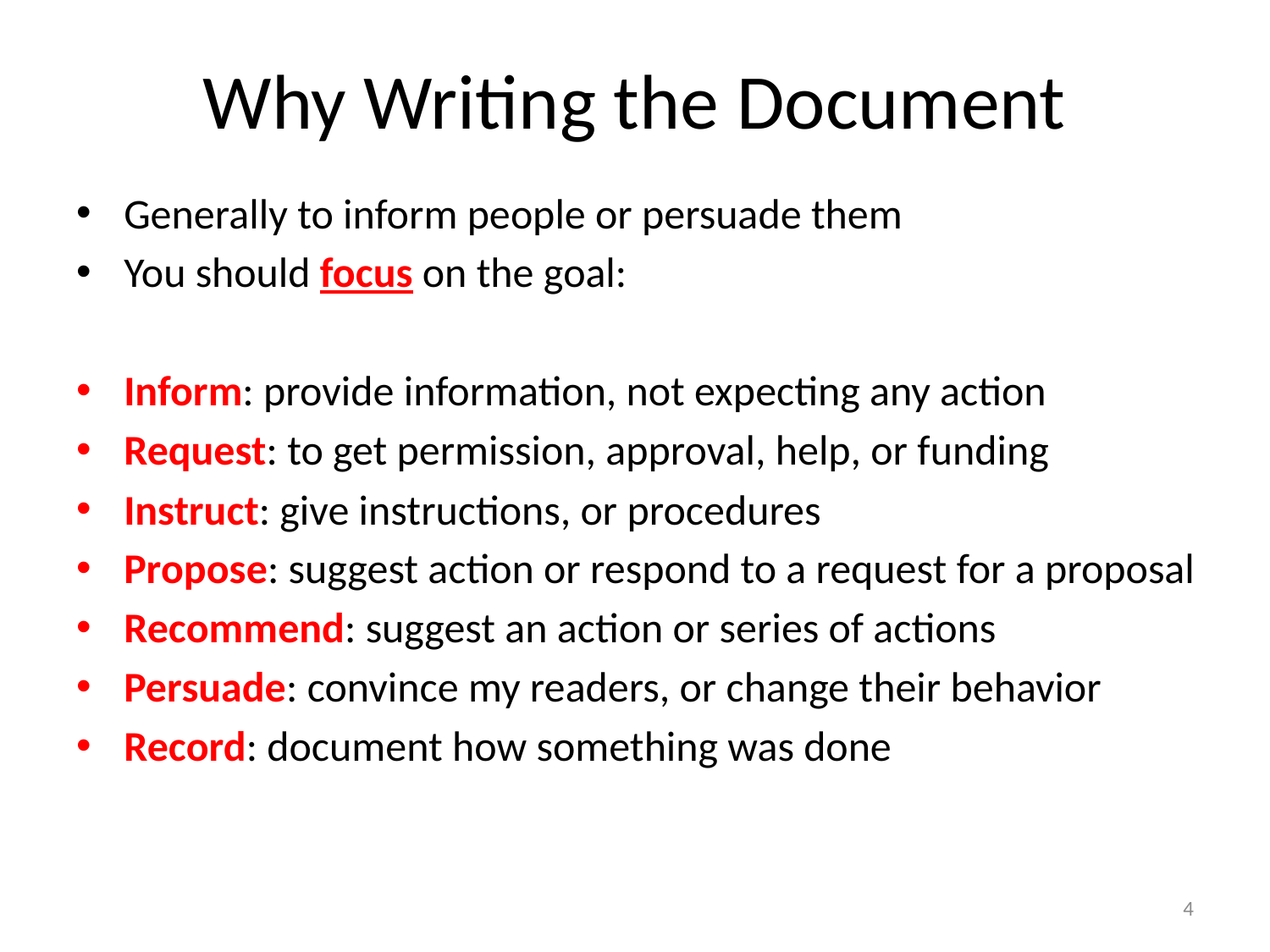

# Why Writing the Document
Generally to inform people or persuade them
You should focus on the goal:

Inform: provide information, not expecting any action
Request: to get permission, approval, help, or funding
Instruct: give instructions, or procedures
Propose: suggest action or respond to a request for a proposal
Recommend: suggest an action or series of actions
Persuade: convince my readers, or change their behavior
Record: document how something was done

4